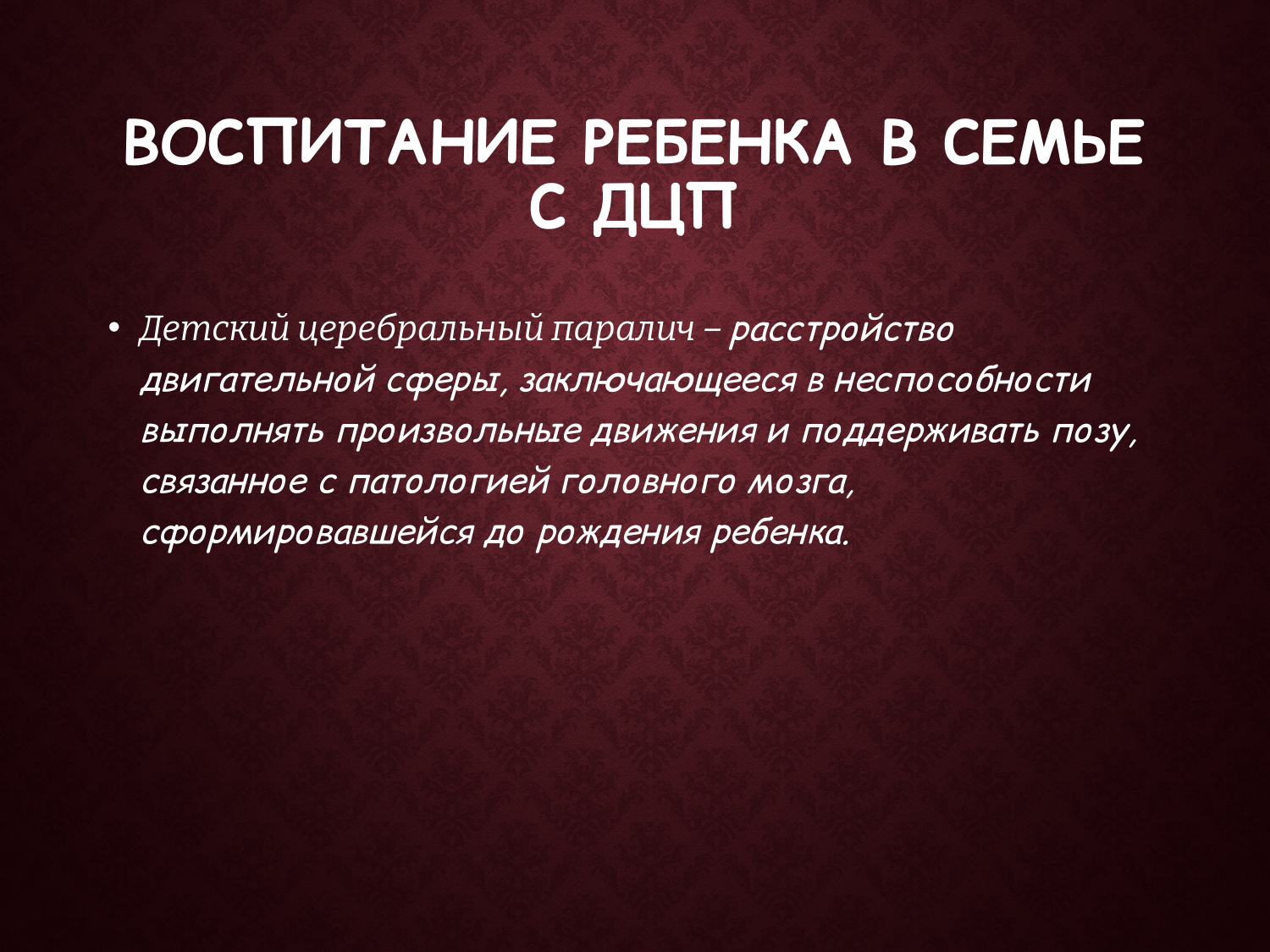

# Воспитание ребенка в семье с ДЦП
Детский церебральный паралич – расстройство двигательной сферы, заключающееся в неспособности выполнять произвольные движения и поддерживать позу, связанное с патологией головного мозга, сформировавшейся до рождения ребенка.